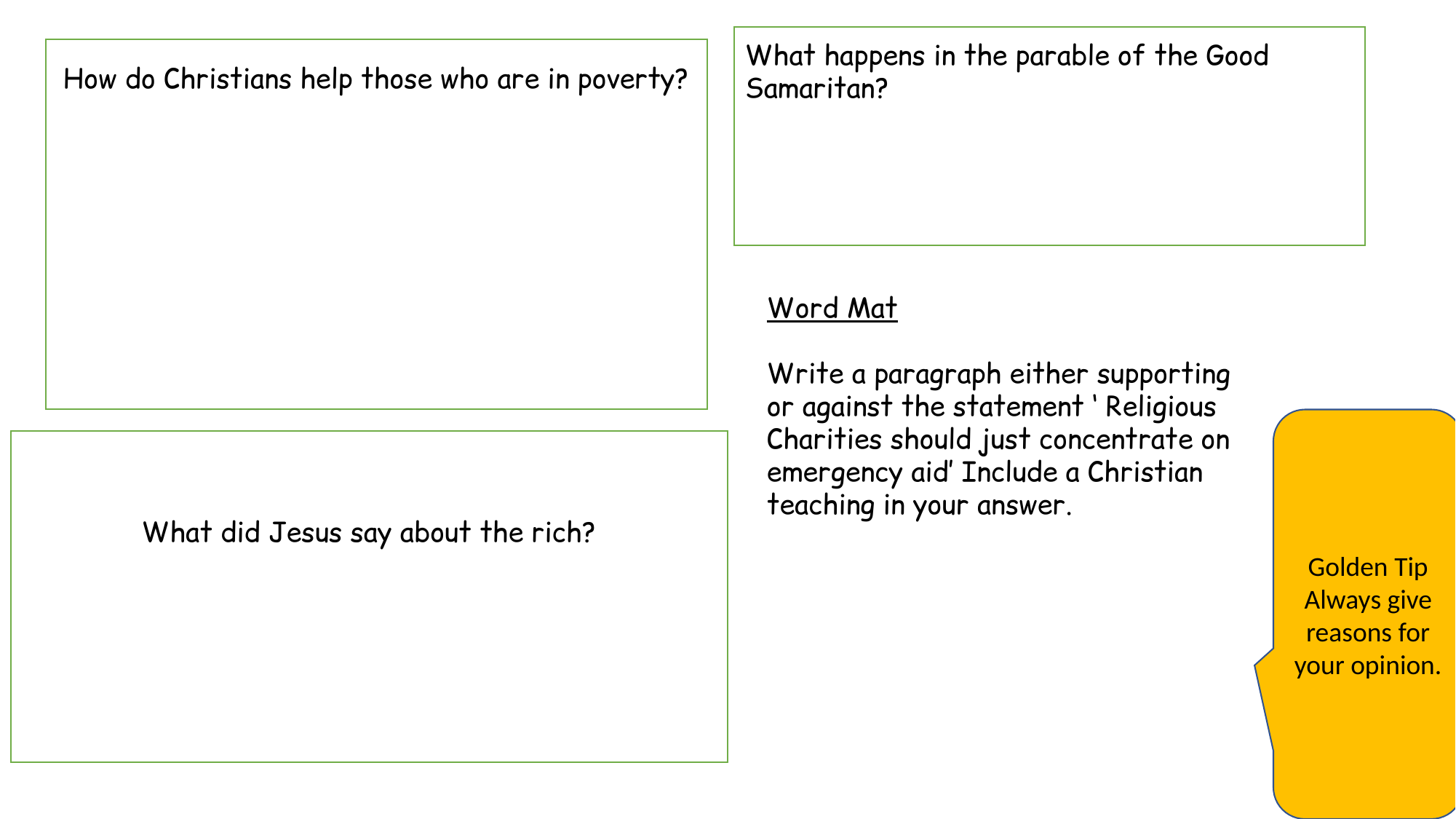

What happens in the parable of the Good Samaritan?

How do Christians help those who are in poverty?

Word Mat

Write a paragraph either supporting or against the statement ‘ Religious Charities should just concentrate on emergency aid’ Include a Christian teaching in your answer.

Golden Tip
Always give reasons for your opinion.

What did Jesus say about the rich?